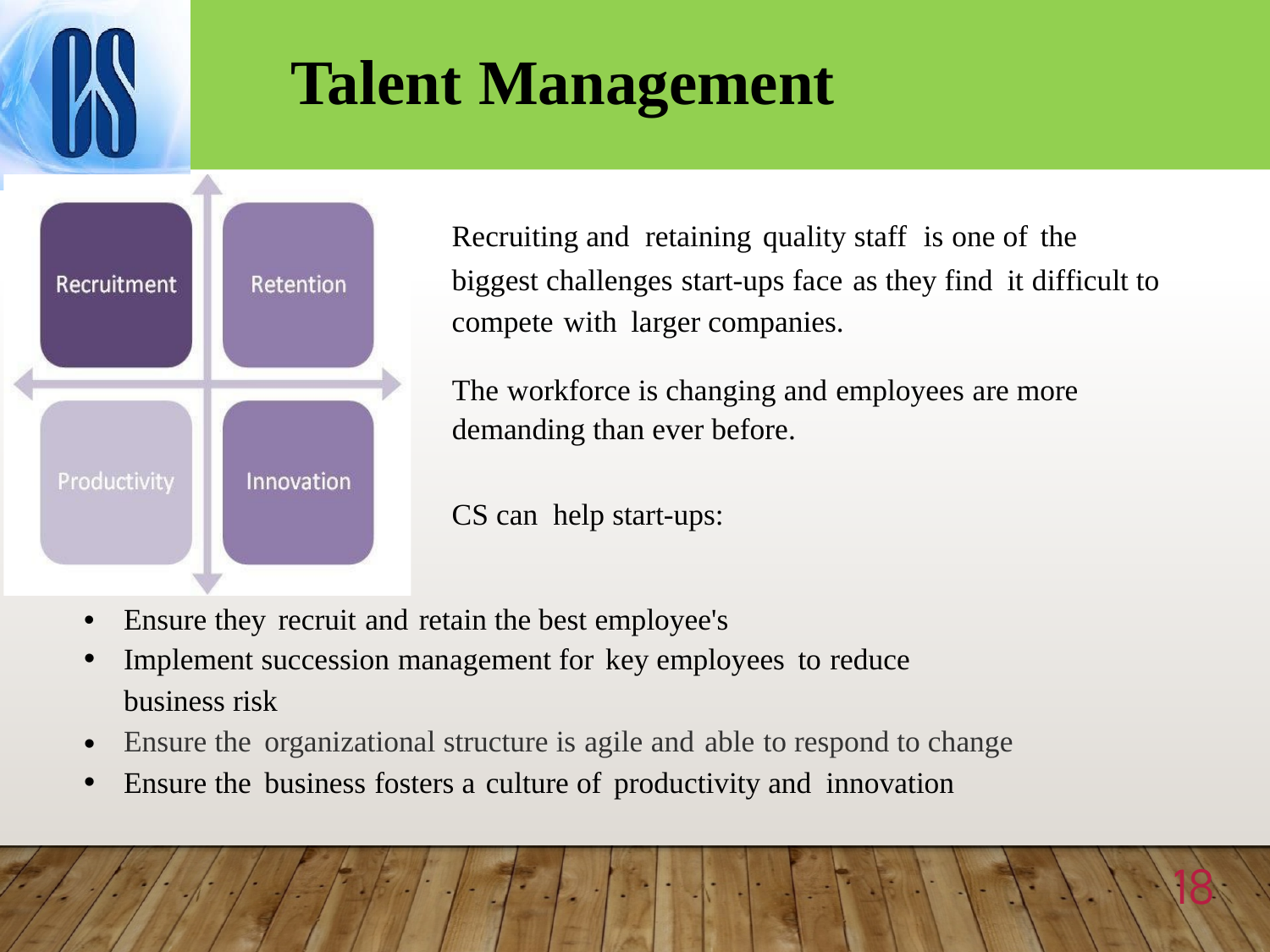

Talent Management

Recruiting and retaining quality staff  is one of the
biggest challenges start-ups face as they find it difficult to compete with larger companies.
The workforce is changing and employees are more
demanding than ever before.
CS can help start-ups:
•
•
Ensure they recruit and retain the best employee's
Implement succession management for key employees to reduce
business risk
Ensure the organizational structure is agile and able to respond to change
Ensure the business fosters a culture of productivity and innovation
•
•
18